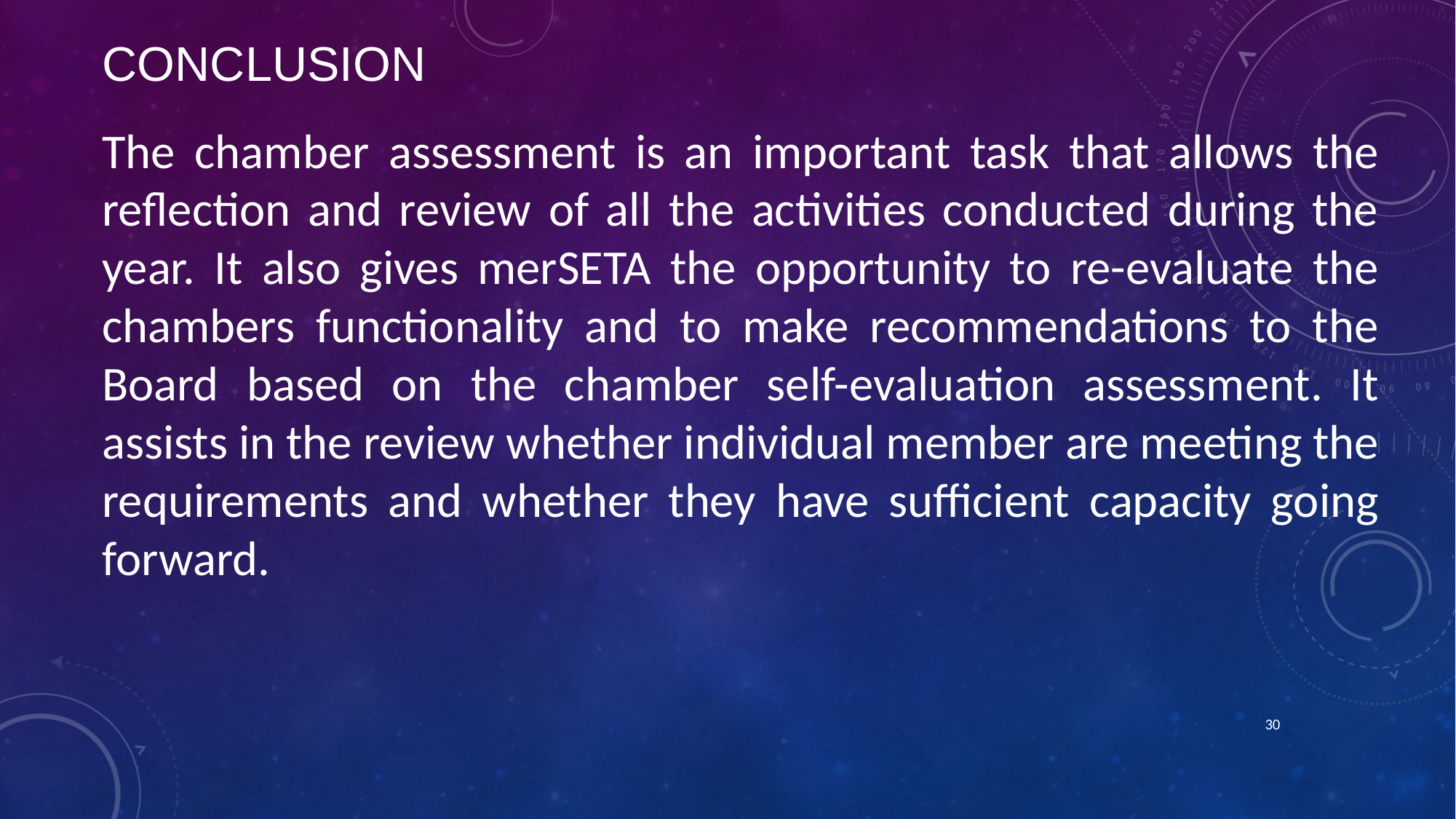

# CONCLUSION
The chamber assessment is an important task that allows the reflection and review of all the activities conducted during the year. It also gives merSETA the opportunity to re-evaluate the chambers functionality and to make recommendations to the Board based on the chamber self-evaluation assessment. It assists in the review whether individual member are meeting the requirements and whether they have sufficient capacity going forward.
30